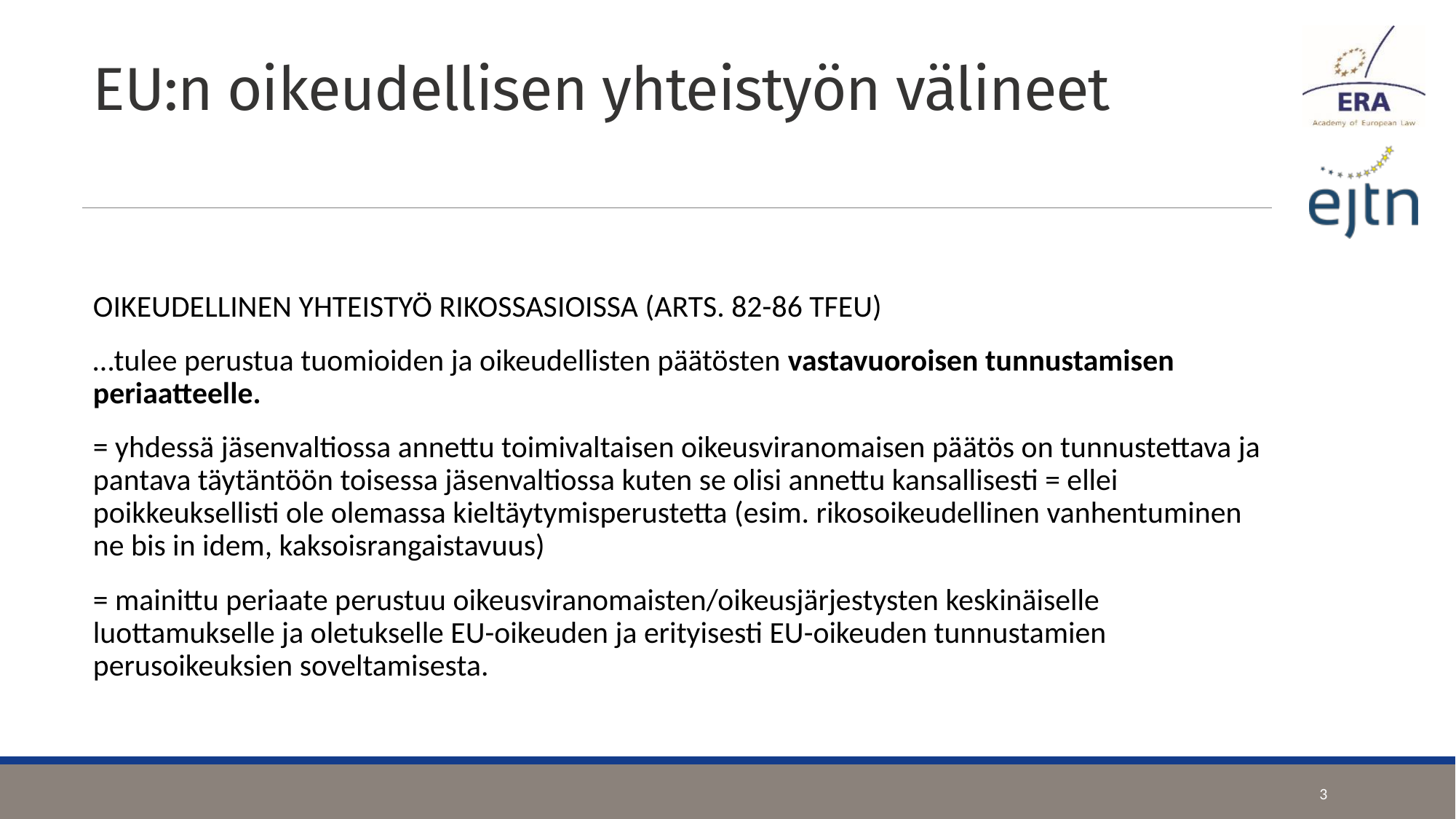

# EU:n oikeudellisen yhteistyön välineet

OIKEUDELLINEN YHTEISTYÖ RIKOSSASIOISSA (ARTS. 82-86 TFEU)
…tulee perustua tuomioiden ja oikeudellisten päätösten vastavuoroisen tunnustamisen periaatteelle.
= yhdessä jäsenvaltiossa annettu toimivaltaisen oikeusviranomaisen päätös on tunnustettava ja pantava täytäntöön toisessa jäsenvaltiossa kuten se olisi annettu kansallisesti = ellei poikkeuksellisti ole olemassa kieltäytymisperustetta (esim. rikosoikeudellinen vanhentuminen ne bis in idem, kaksoisrangaistavuus)
= mainittu periaate perustuu oikeusviranomaisten/oikeusjärjestysten keskinäiselle luottamukselle ja oletukselle EU-oikeuden ja erityisesti EU-oikeuden tunnustamien perusoikeuksien soveltamisesta.

3